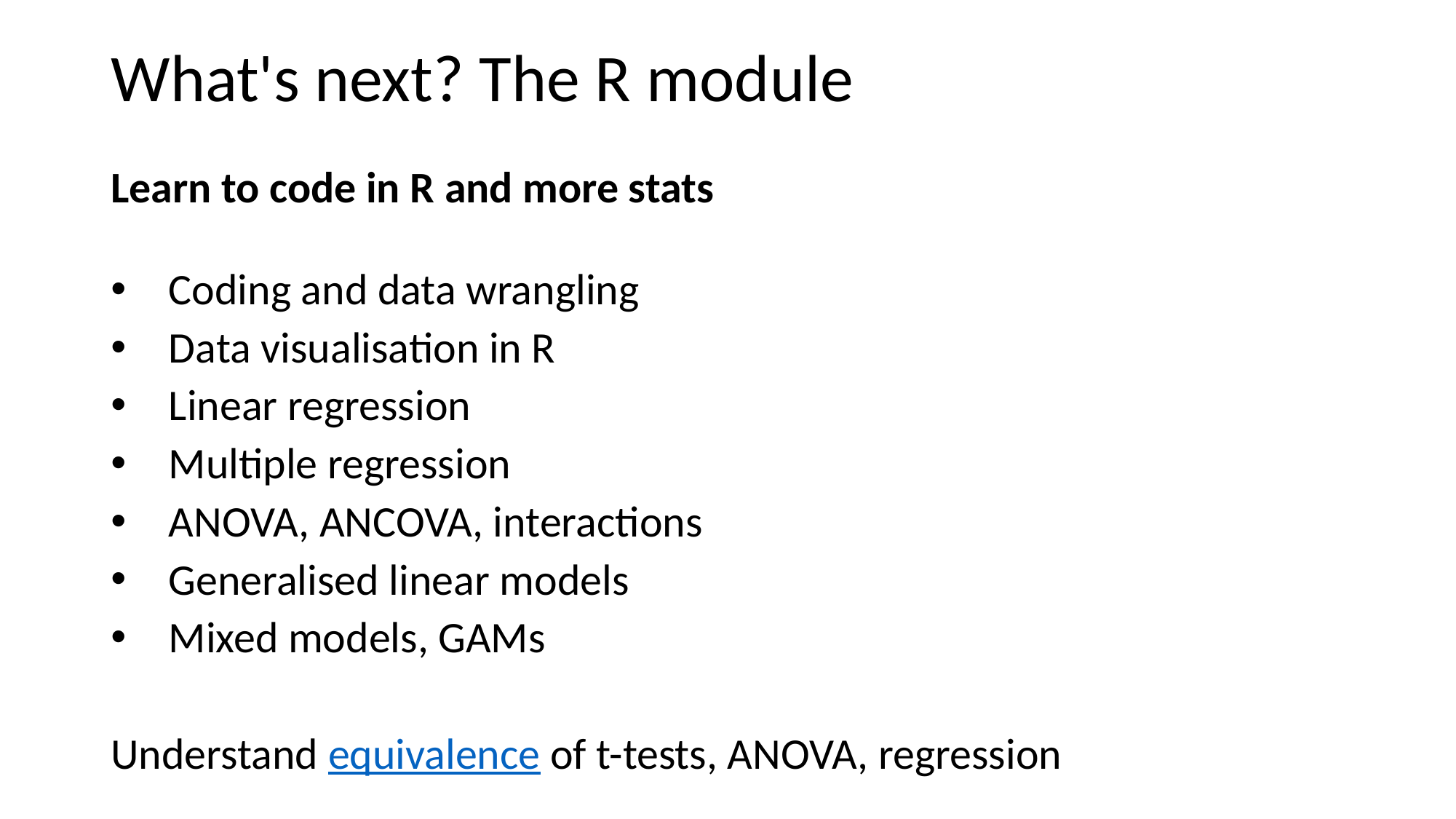

# What's next? The R module
Learn to code in R and more stats

Coding and data wrangling
Data visualisation in R
Linear regression
Multiple regression
ANOVA, ANCOVA, interactions
Generalised linear models
Mixed models, GAMs

Understand equivalence of t-tests, ANOVA, regression